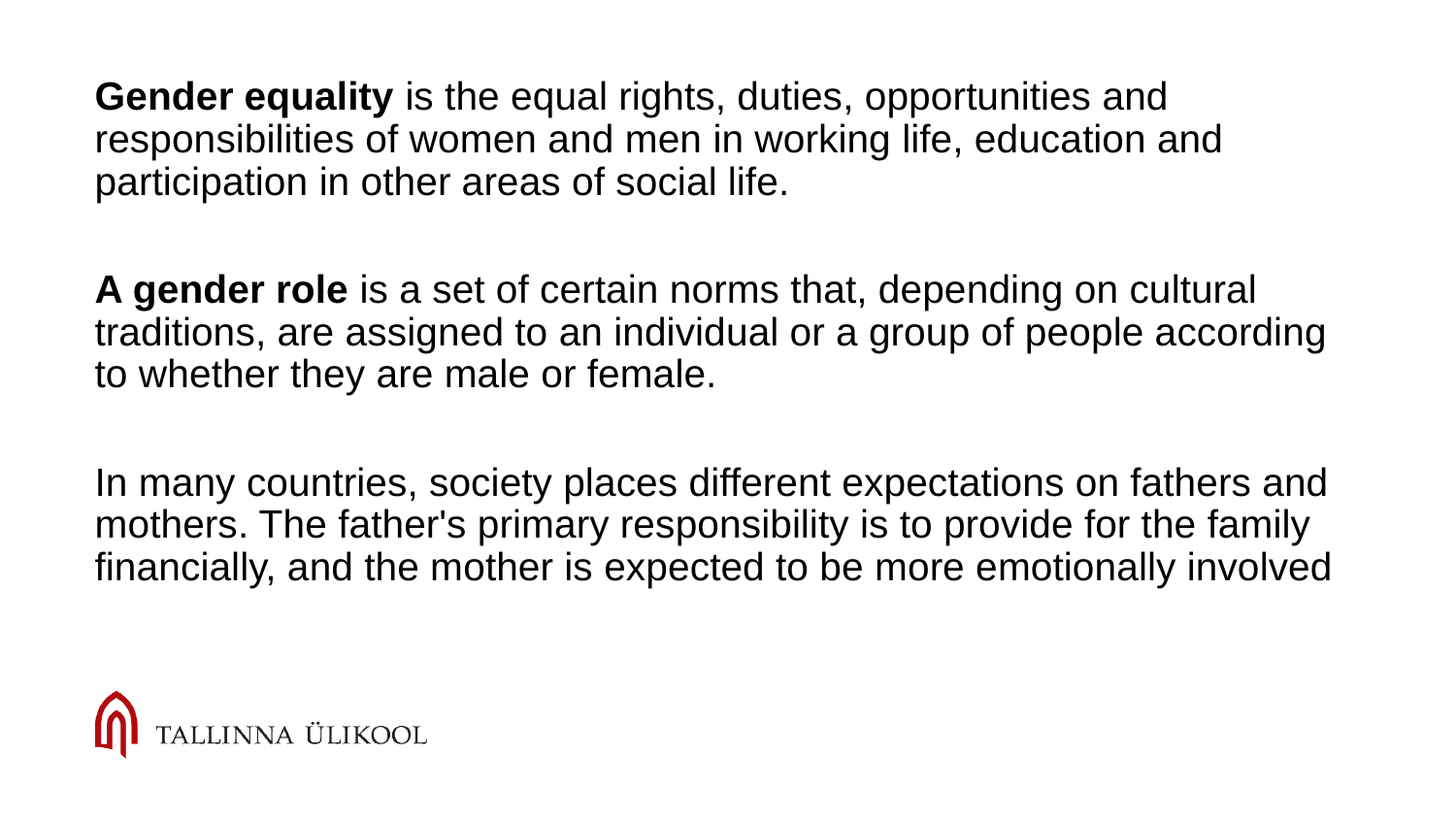

Gender equality is the equal rights, duties, opportunities and responsibilities of women and men in working life, education and participation in other areas of social life.

A gender role is a set of certain norms that, depending on cultural traditions, are assigned to an individual or a group of people according to whether they are male or female.

In many countries, society places different expectations on fathers and mothers. The father's primary responsibility is to provide for the family financially, and the mother is expected to be more emotionally involved